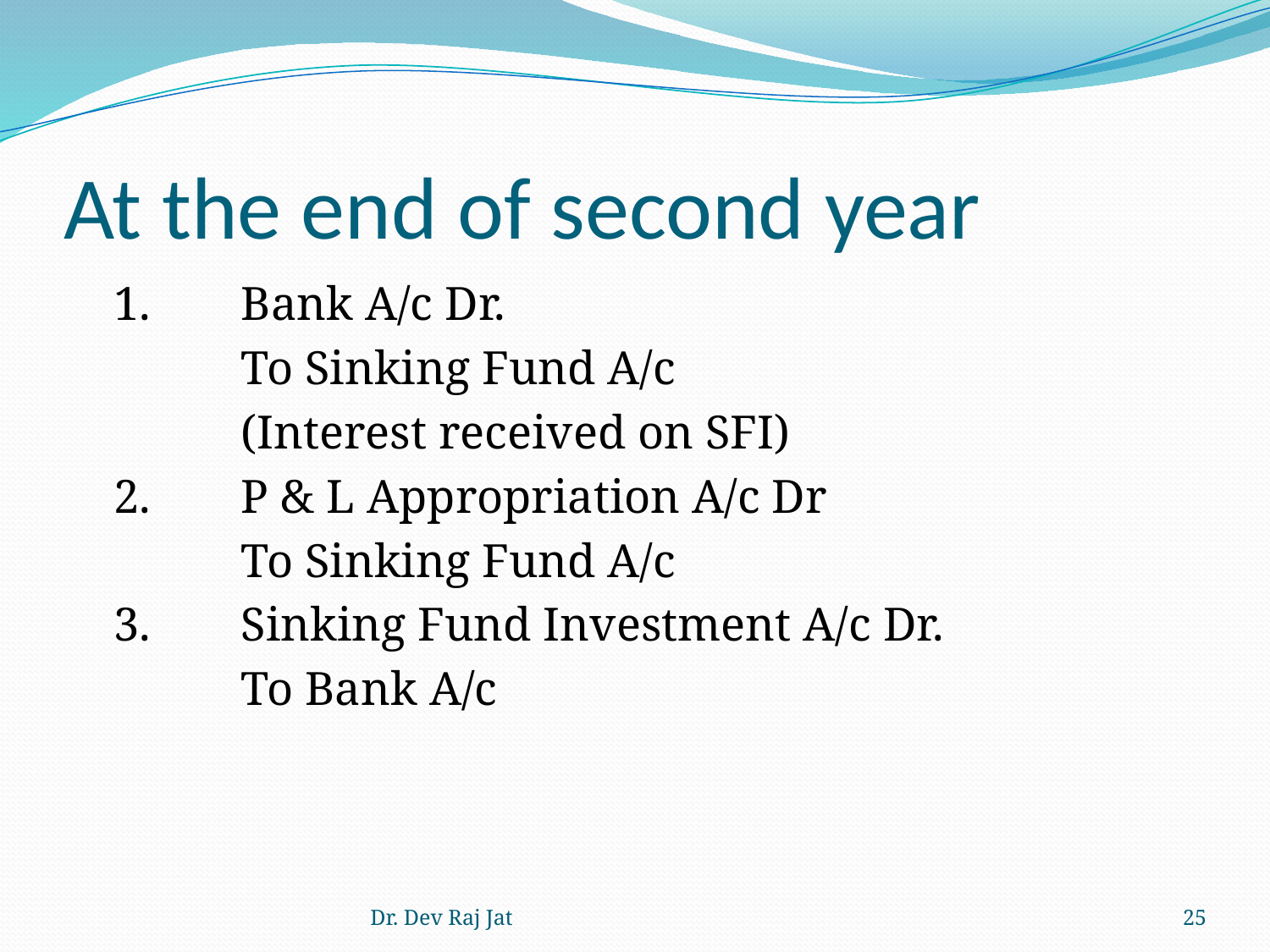

# At the end of second year
	1.	Bank A/c Dr.
		To Sinking Fund A/c
		(Interest received on SFI)
	2.	P & L Appropriation A/c Dr
		To Sinking Fund A/c
	3.	Sinking Fund Investment A/c Dr.
		To Bank A/c
Dr. Dev Raj Jat
25